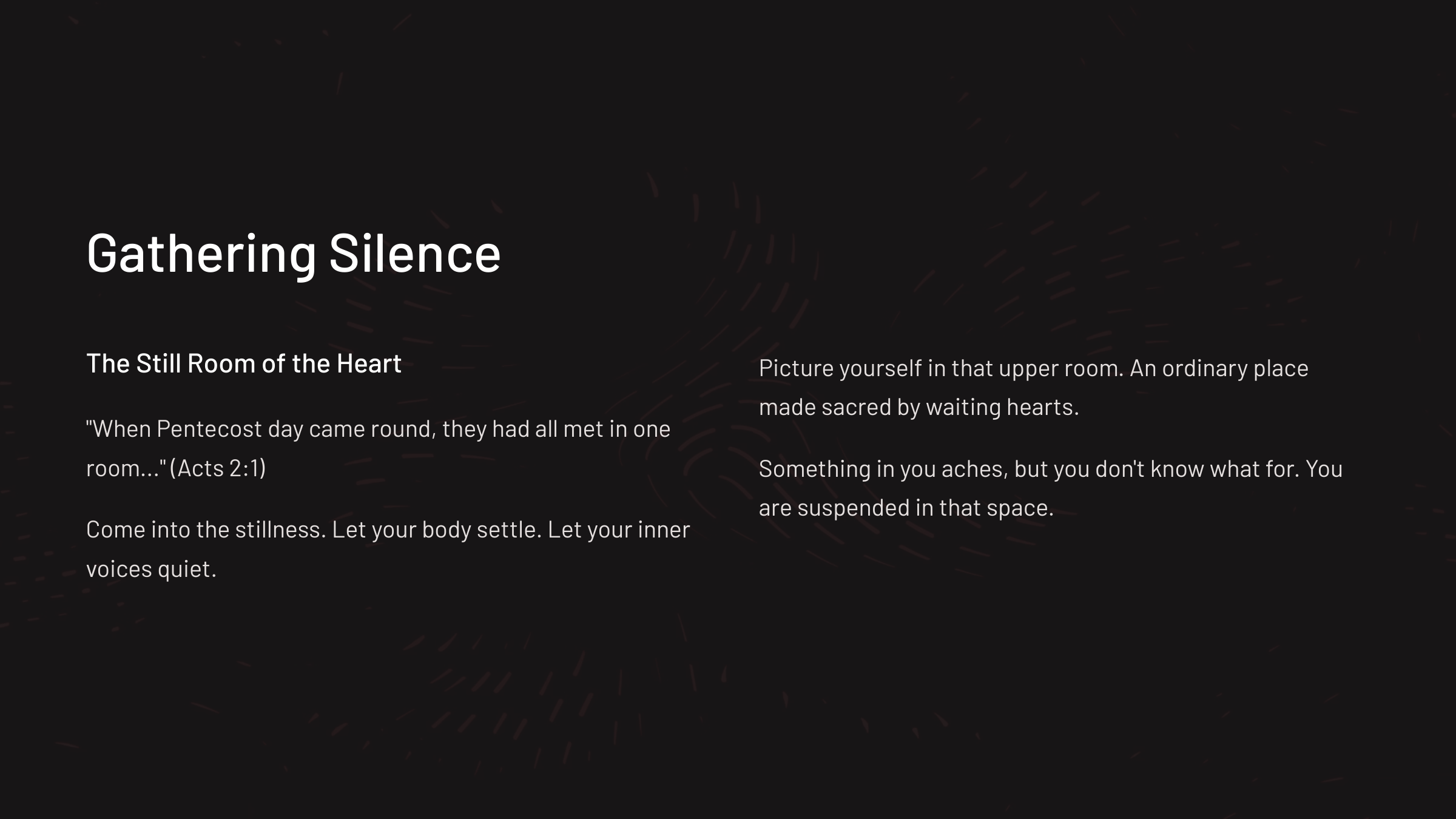

Gathering Silence
Picture yourself in that upper room. An ordinary place made sacred by waiting hearts.
The Still Room of the Heart
"When Pentecost day came round, they had all met in one room..." (Acts 2:1)
Something in you aches, but you don't know what for. You are suspended in that space.
Come into the stillness. Let your body settle. Let your inner voices quiet.